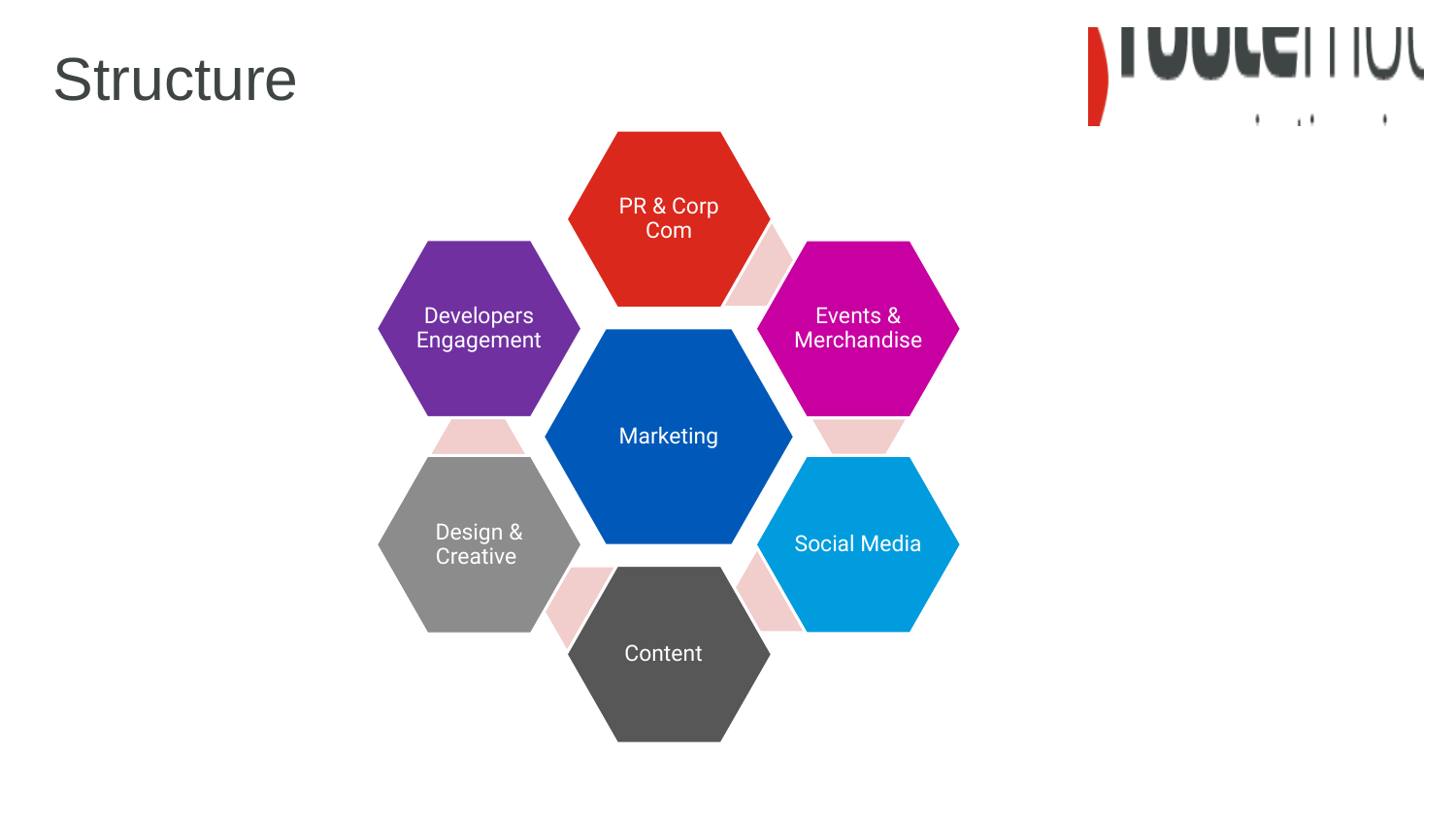

# Structure
Marketing
PR & Corp Com
Events & Merchandise
Social Media
Content
Design & Creative
Developers Engagement